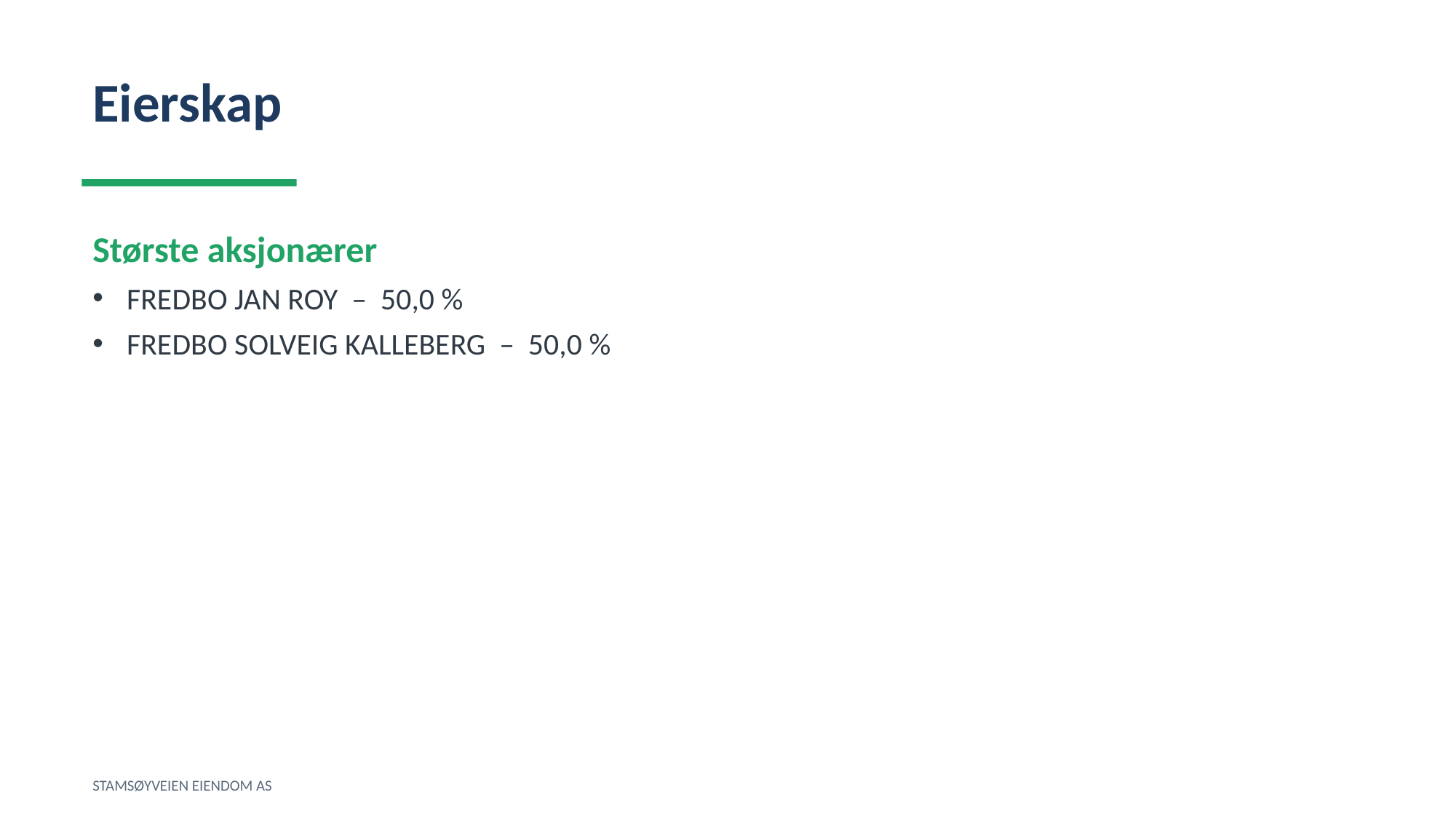

Eierskap

Største aksjonærer
FREDBO JAN ROY  –  50,0 %
FREDBO SOLVEIG KALLEBERG  –  50,0 %
STAMSØYVEIEN EIENDOM AS